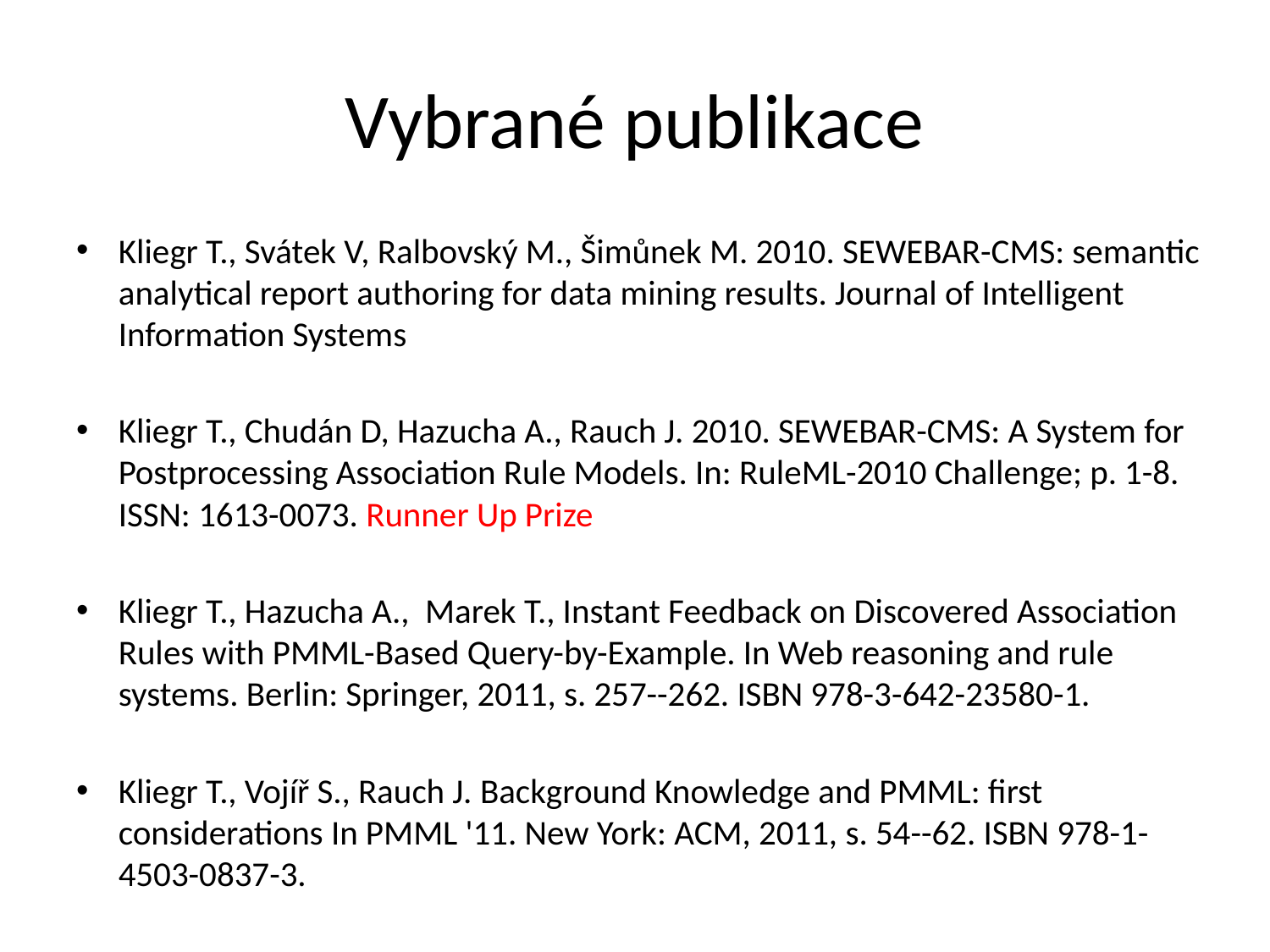

# Vybrané publikace
Kliegr T., Svátek V, Ralbovský M., Šimůnek M. 2010. SEWEBAR-CMS: semantic analytical report authoring for data mining results. Journal of Intelligent Information Systems

Kliegr T., Chudán D, Hazucha A., Rauch J. 2010. SEWEBAR-CMS: A System for Postprocessing Association Rule Models. In: RuleML-2010 Challenge; p. 1-8. ISSN: 1613-0073. Runner Up Prize

Kliegr T., Hazucha A.,  Marek T., Instant Feedback on Discovered Association Rules with PMML-Based Query-by-Example. In Web reasoning and rule systems. Berlin: Springer, 2011, s. 257--262. ISBN 978-3-642-23580-1.

Kliegr T., Vojíř S., Rauch J. Background Knowledge and PMML: first considerations In PMML '11. New York: ACM, 2011, s. 54--62. ISBN 978-1-4503-0837-3.